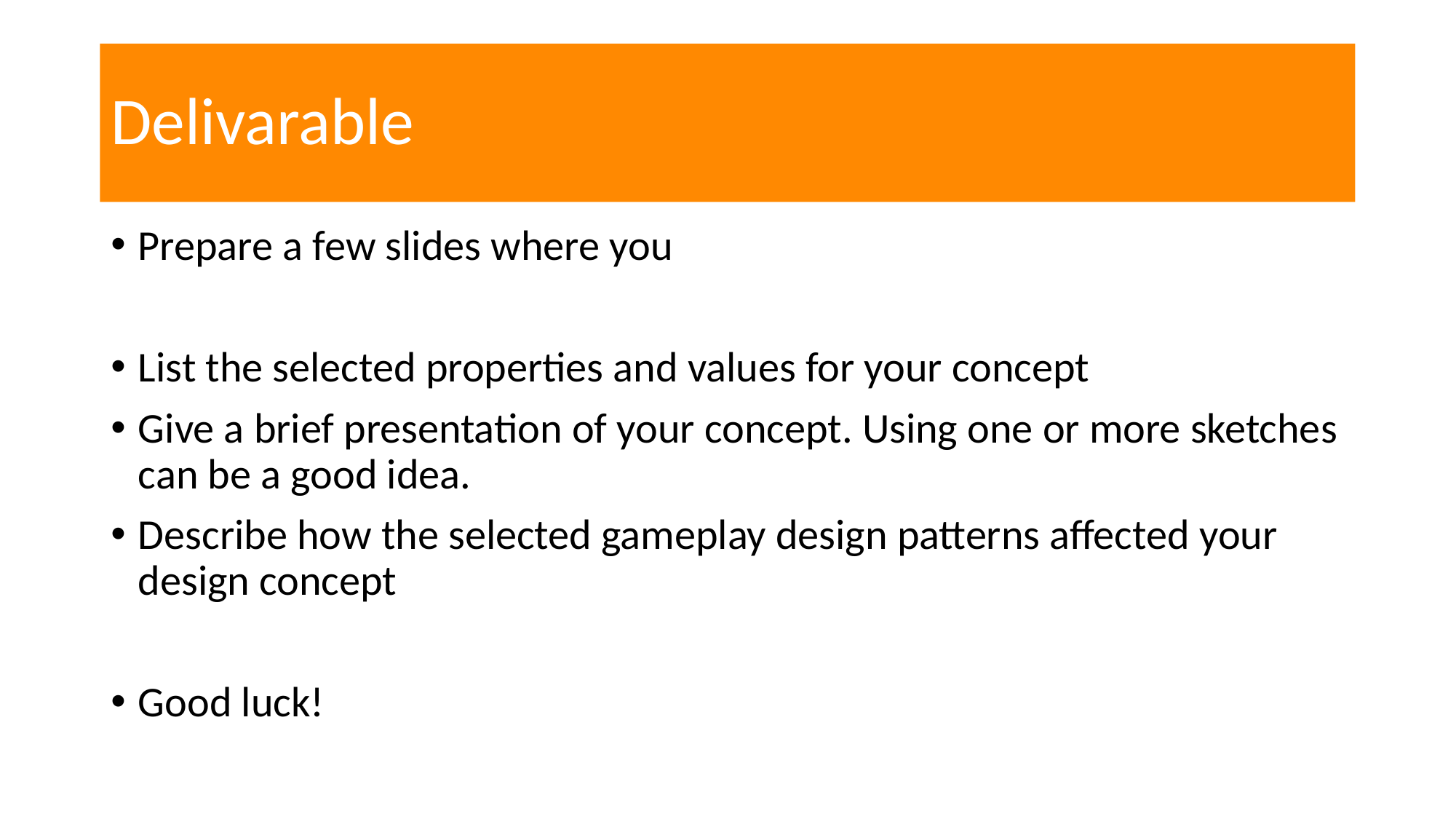

# Delivarable
Prepare a few slides where you

List the selected properties and values for your concept
Give a brief presentation of your concept. Using one or more sketches can be a good idea.
Describe how the selected gameplay design patterns affected your design concept

Good luck!